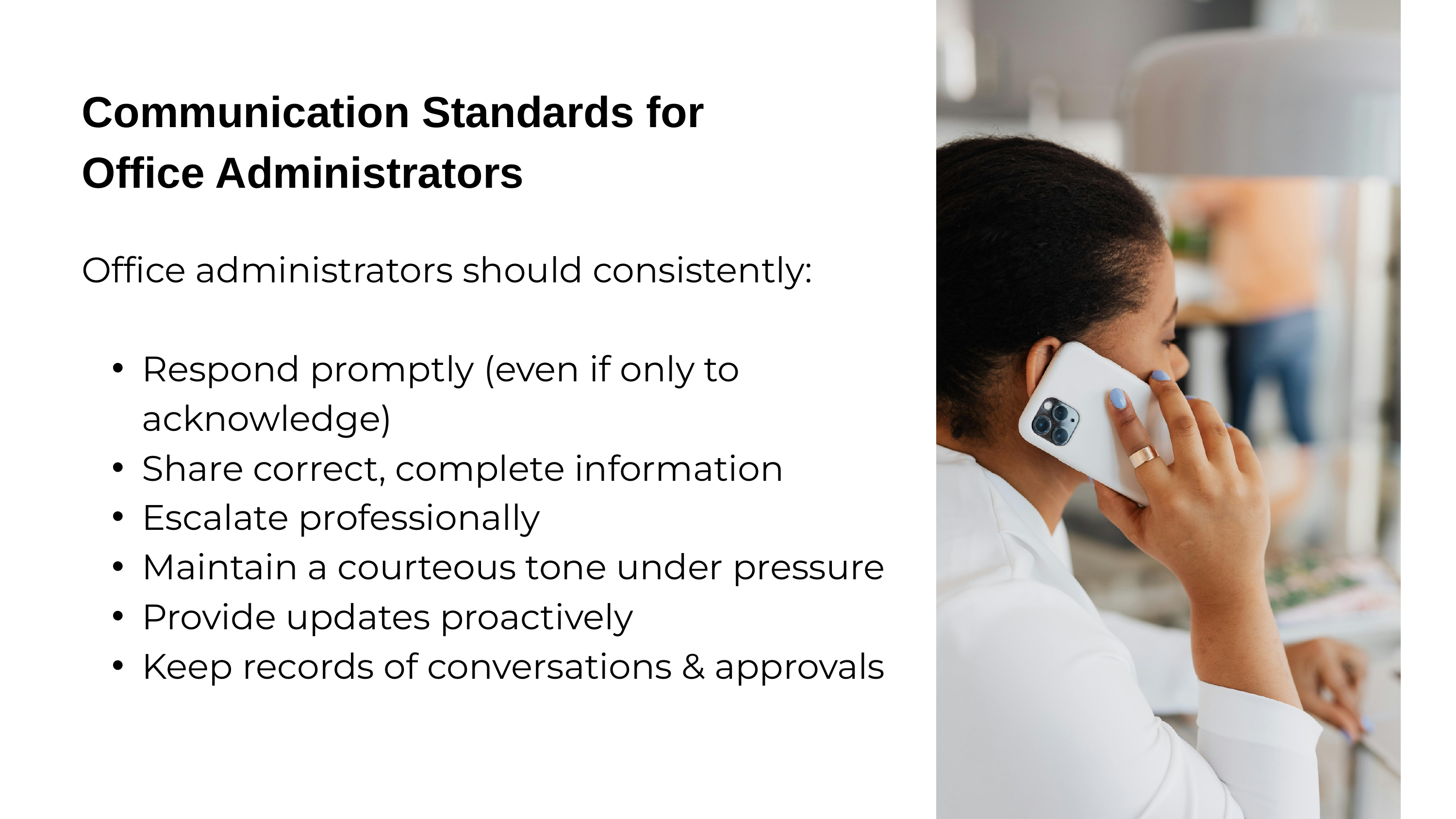

Communication Standards for Office Administrators
Office administrators should consistently:

Respond promptly (even if only to acknowledge)
Share correct, complete information
Escalate professionally
Maintain a courteous tone under pressure
Provide updates proactively
Keep records of conversations & approvals